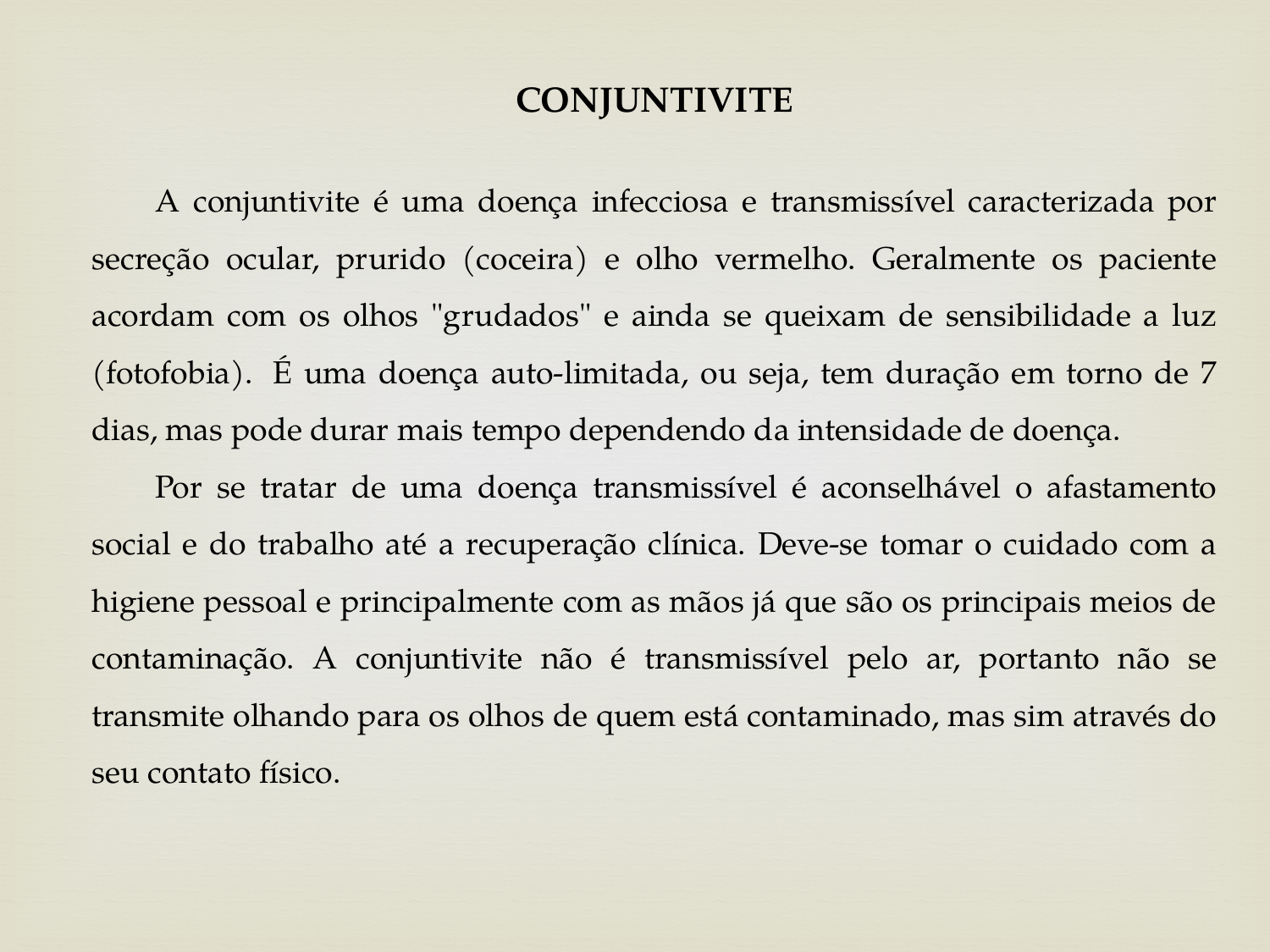

CONJUNTIVITE

A conjuntivite é uma doença infecciosa e transmissível caracterizada por secreção ocular, prurido (coceira) e olho vermelho. Geralmente os paciente acordam com os olhos "grudados" e ainda se queixam de sensibilidade a luz (fotofobia).  É uma doença auto-limitada, ou seja, tem duração em torno de 7 dias, mas pode durar mais tempo dependendo da intensidade de doença.
Por se tratar de uma doença transmissível é aconselhável o afastamento social e do trabalho até a recuperação clínica. Deve-se tomar o cuidado com a higiene pessoal e principalmente com as mãos já que são os principais meios de contaminação. A conjuntivite não é transmissível pelo ar, portanto não se transmite olhando para os olhos de quem está contaminado, mas sim através do seu contato físico.